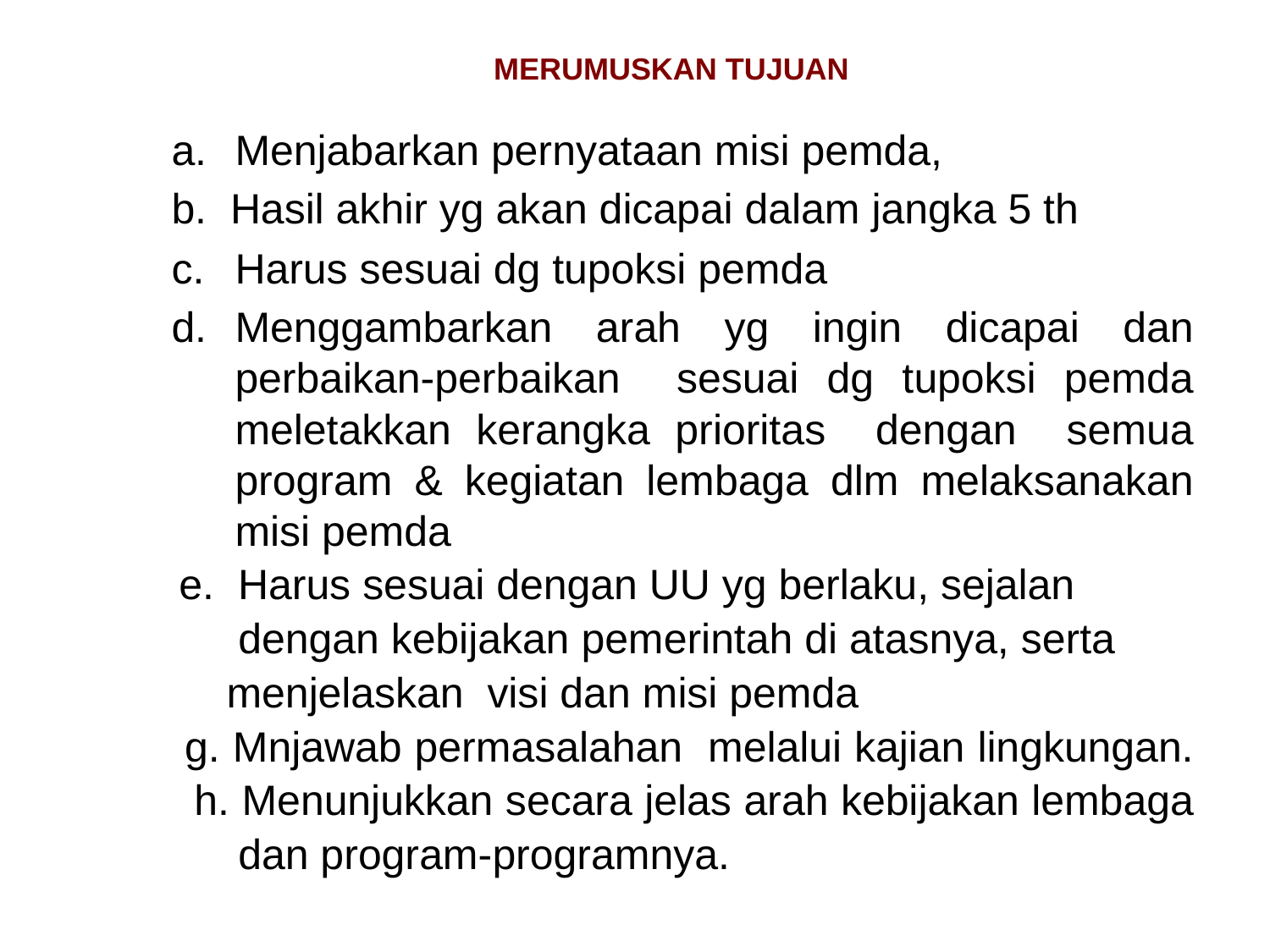

# MERUMUSKAN TUJUAN
Menjabarkan pernyataan misi pemda,
b.  Hasil akhir yg akan dicapai dalam jangka 5 th
Harus sesuai dg tupoksi pemda
Menggambarkan arah yg ingin dicapai dan perbaikan-perbaikan  sesuai dg tupoksi pemda meletakkan kerangka prioritas  dengan  semua program & kegiatan lembaga dlm melaksanakan misi pemda
      e.  Harus sesuai dengan UU yg berlaku, sejalan
           dengan kebijakan pemerintah di atasnya, serta
          menjelaskan  visi dan misi pemda
      g. Mnjawab permasalahan  melalui kajian lingkungan.
       h. Menunjukkan secara jelas arah kebijakan lembaga
           dan program-programnya.